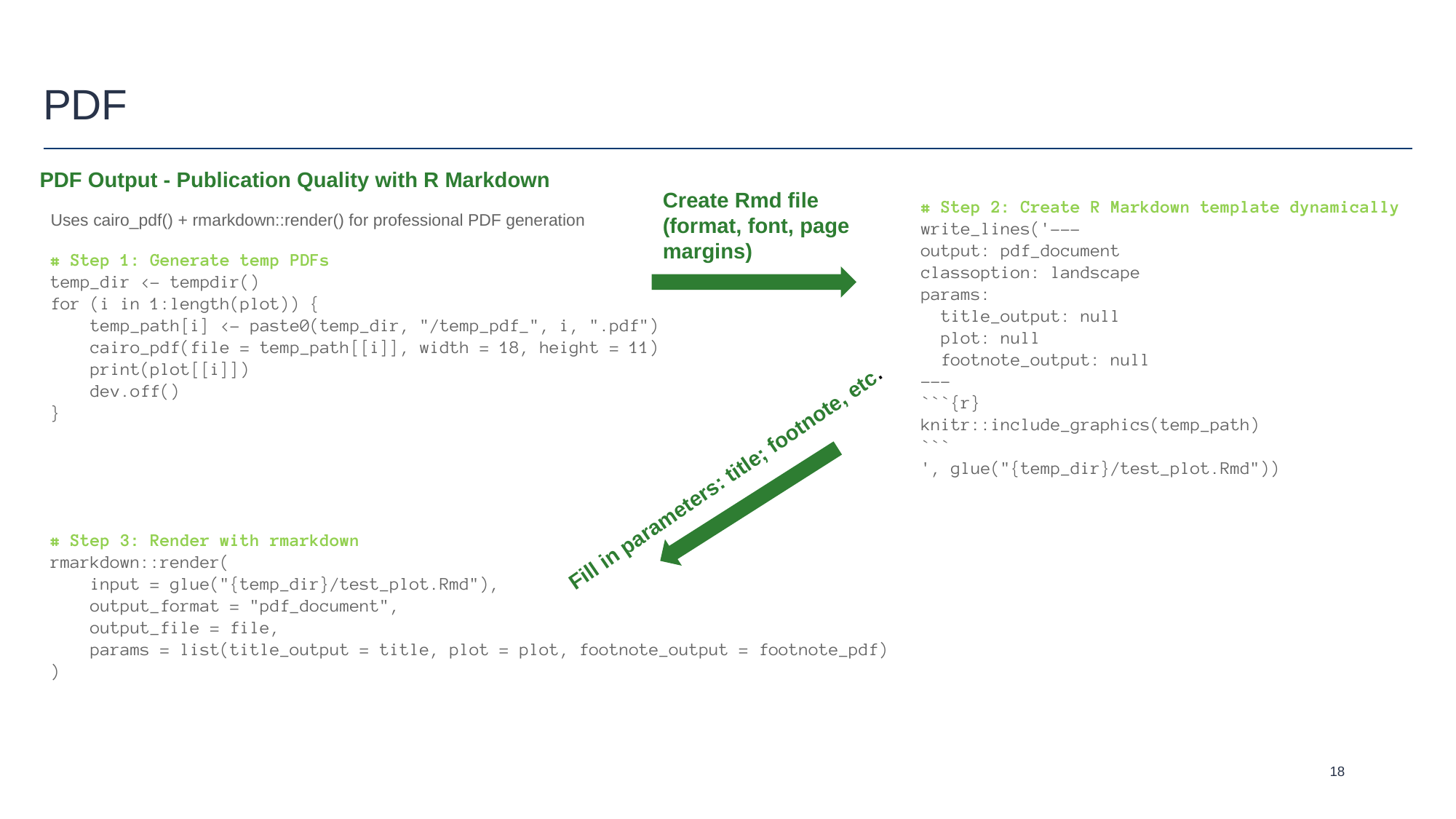

# PDF
PDF Output - Publication Quality with R Markdown
Create Rmd file (format, font, page margins)
# Step 2: Create R Markdown template dynamically write_lines('--- output: pdf_document classoption: landscape params: title_output: null plot: null footnote_output: null --- ```{r} knitr::include_graphics(temp_path) ``` ', glue("{temp_dir}/test_plot.Rmd"))
Uses cairo_pdf() + rmarkdown::render() for professional PDF generation
# Step 1: Generate temp PDFs temp_dir <- tempdir() for (i in 1:length(plot)) { temp_path[i] <- paste0(temp_dir, "/temp_pdf_", i, ".pdf") cairo_pdf(file = temp_path[[i]], width = 18, height = 11) print(plot[[i]]) dev.off() }

Fill in parameters: title; footnote, etc.

# Step 3: Render with rmarkdown rmarkdown::render( input = glue("{temp_dir}/test_plot.Rmd"), output_format = "pdf_document", output_file = file, params = list(title_output = title, plot = plot, footnote_output = footnote_pdf) )